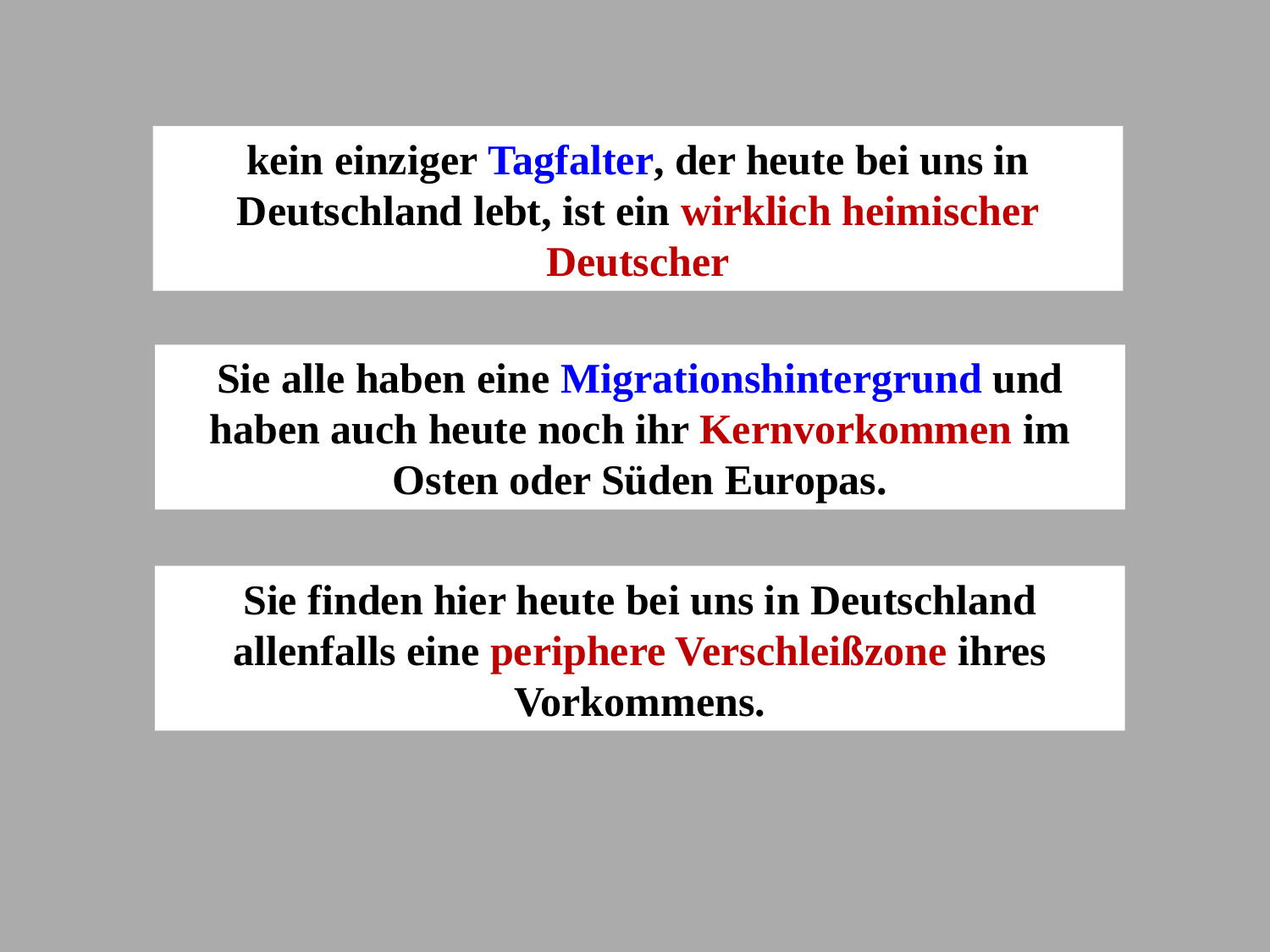

kein einziger Tagfalter, der heute bei uns in Deutschland lebt, ist ein wirklich heimischer Deutscher
Sie alle haben eine Migrationshintergrund und haben auch heute noch ihr Kernvorkommen im Osten oder Süden Europas.
Sie finden hier heute bei uns in Deutschland allenfalls eine periphere Verschleißzone ihres Vorkommens.